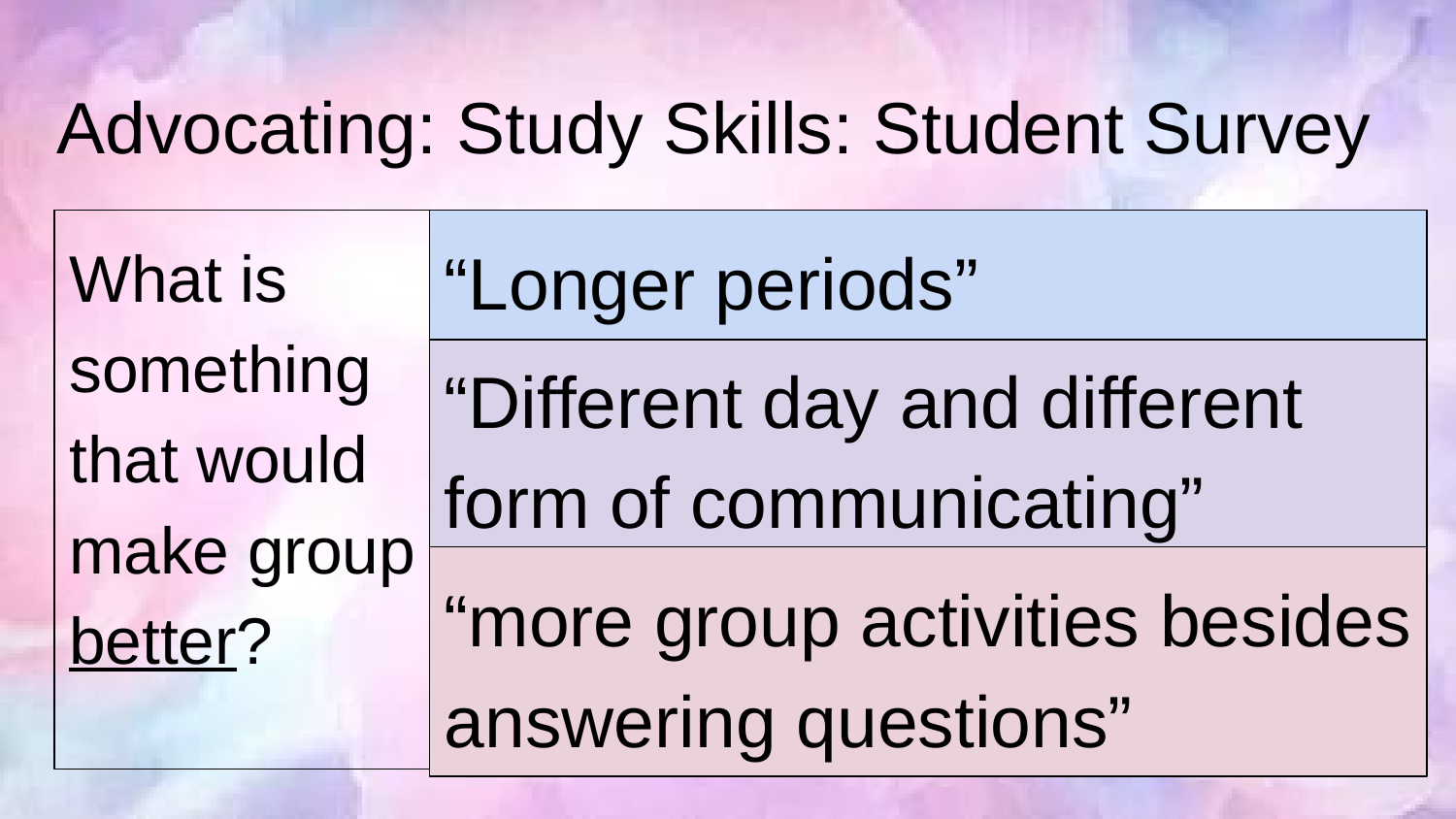

# Advocating: Study Skills: Student Survey
What is something that would make group better?

“Longer periods”
“Different day and different form of communicating”
“more group activities besides answering questions”